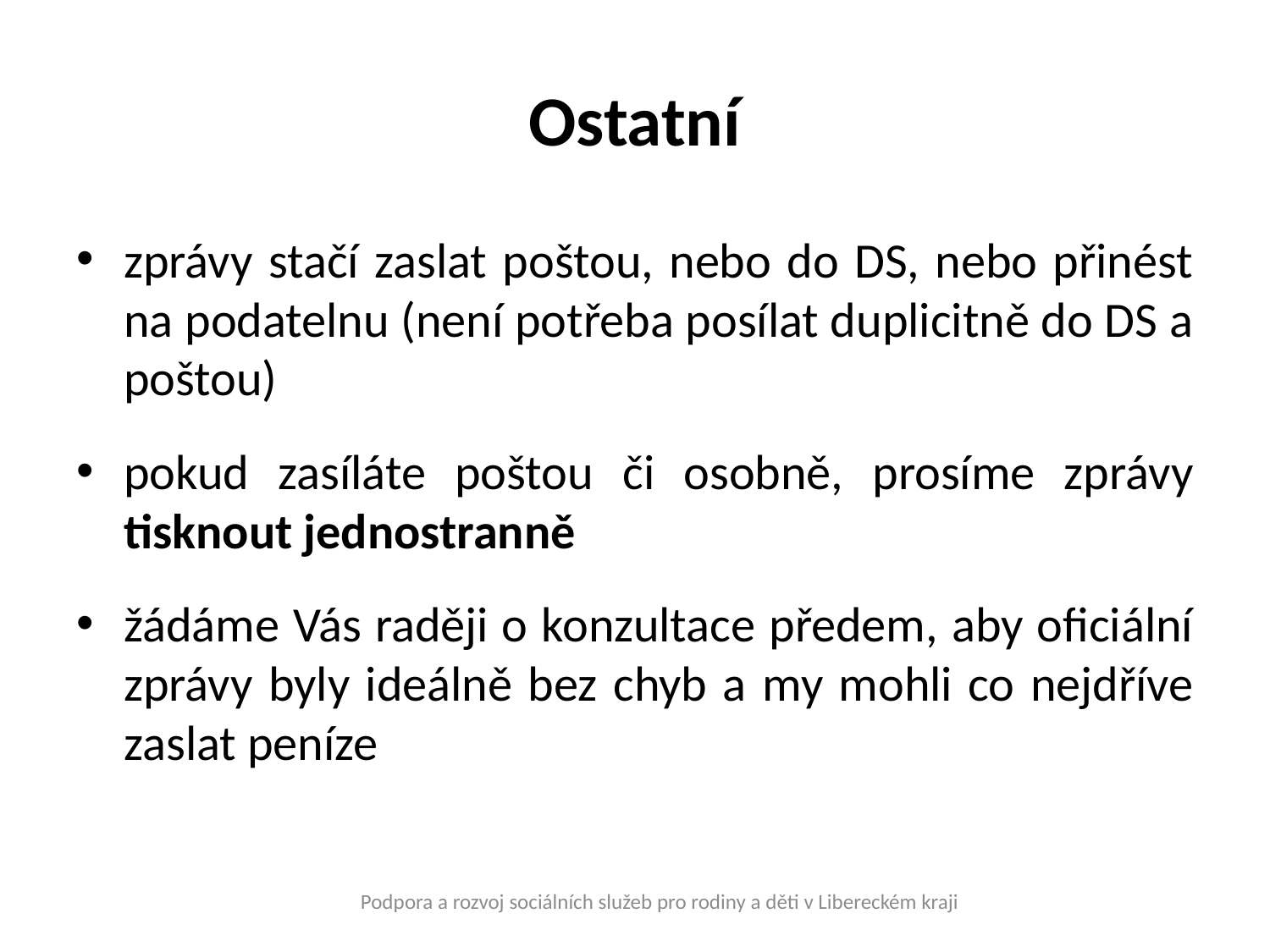

# Ostatní
zprávy stačí zaslat poštou, nebo do DS, nebo přinést na podatelnu (není potřeba posílat duplicitně do DS a poštou)

pokud zasíláte poštou či osobně, prosíme zprávy tisknout jednostranně

žádáme Vás raději o konzultace předem, aby oficiální zprávy byly ideálně bez chyb a my mohli co nejdříve zaslat peníze

Podpora a rozvoj sociálních služeb pro rodiny a děti v Libereckém kraji